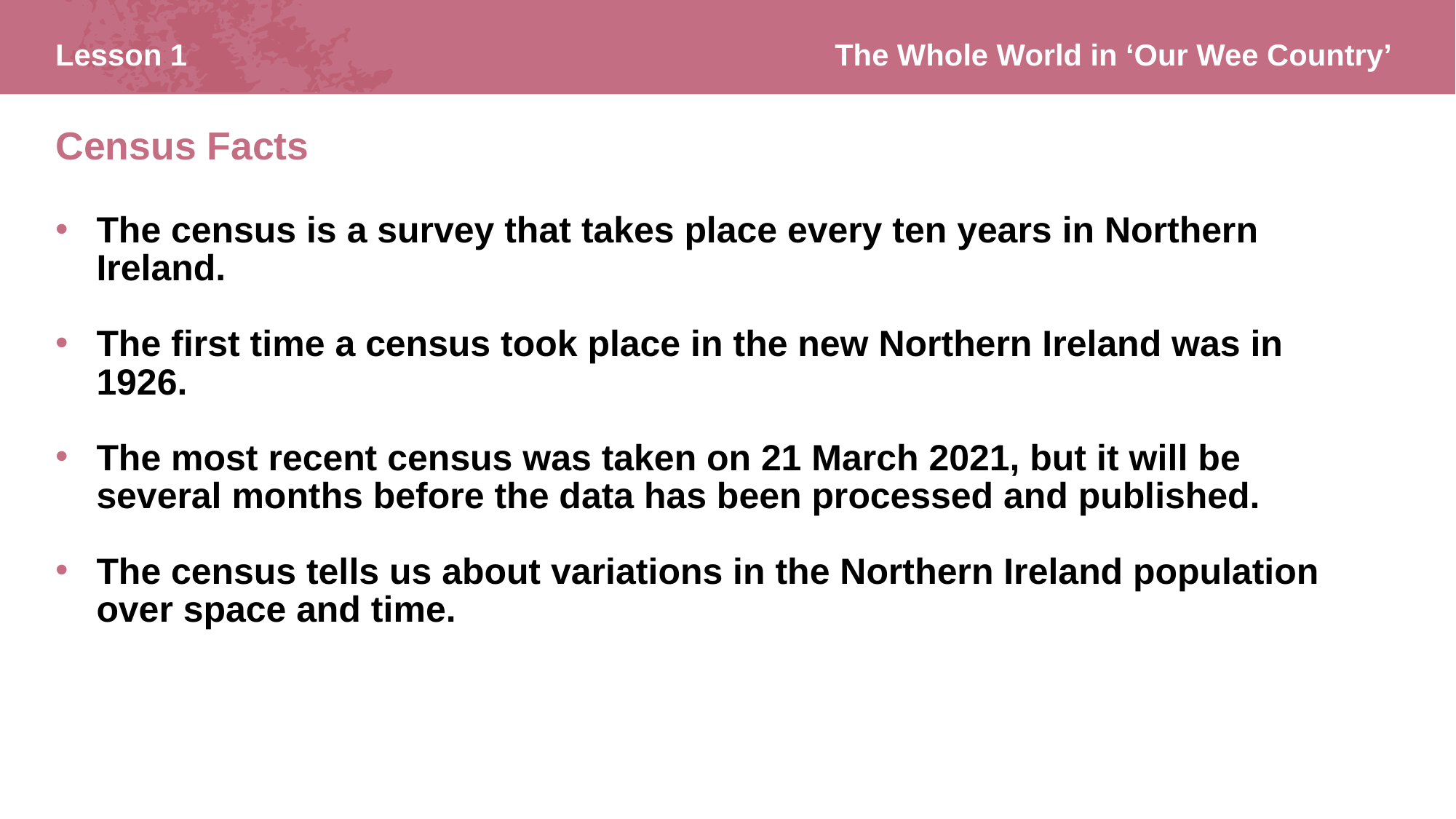

Census Facts
The census is a survey that takes place every ten years in Northern Ireland.

The first time a census took place in the new Northern Ireland was in 1926.

The most recent census was taken on 21 March 2021, but it will be several months before the data has been processed and published.

The census tells us about variations in the Northern Ireland population over space and time.